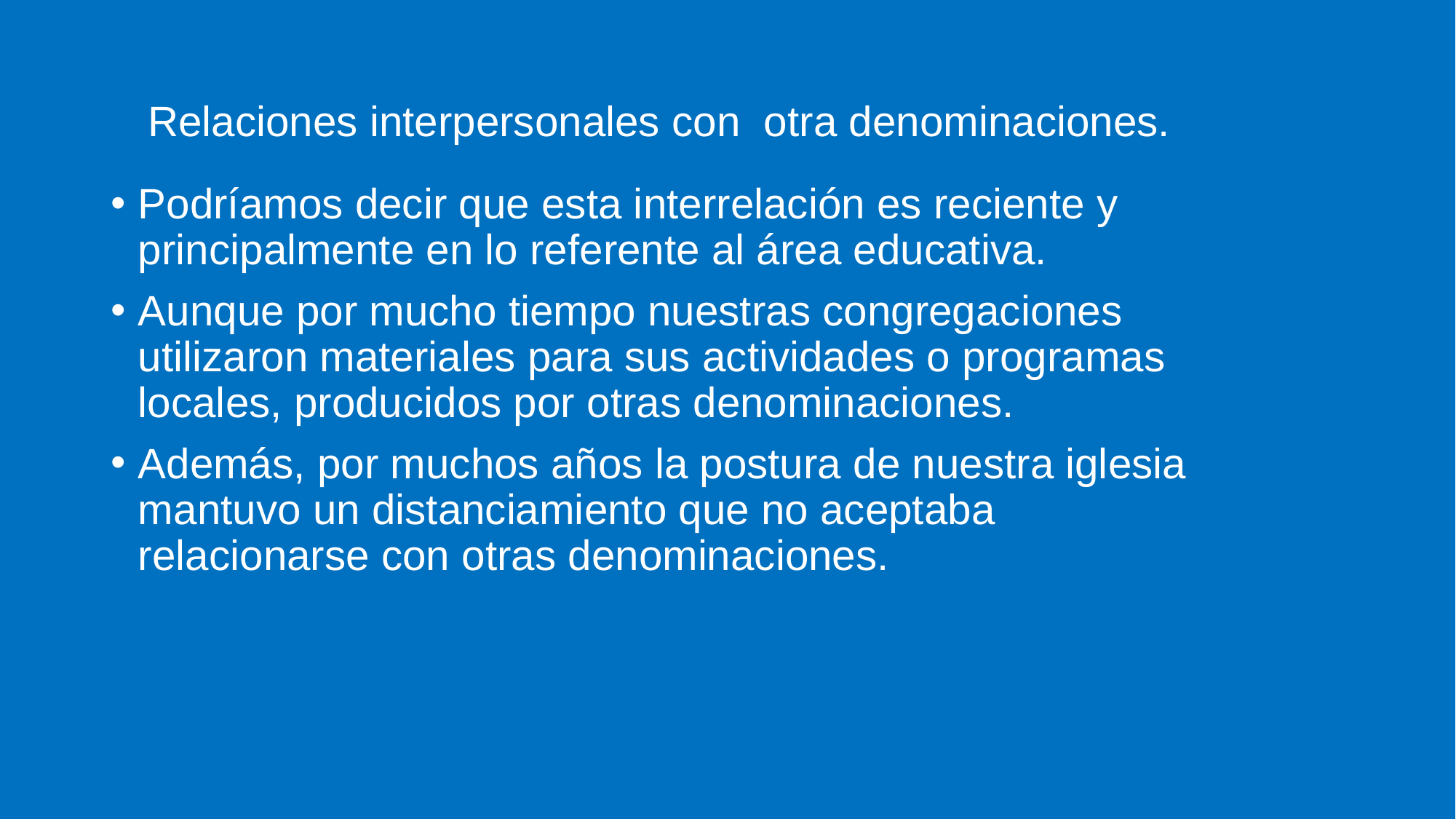

# Relaciones interpersonales con  otra denominaciones.
Podríamos decir que esta interrelación es reciente y principalmente en lo referente al área educativa.
Aunque por mucho tiempo nuestras congregaciones utilizaron materiales para sus actividades o programas  locales, producidos por otras denominaciones.
Además, por muchos años la postura de nuestra iglesia mantuvo un distanciamiento que no aceptaba  relacionarse con otras denominaciones.